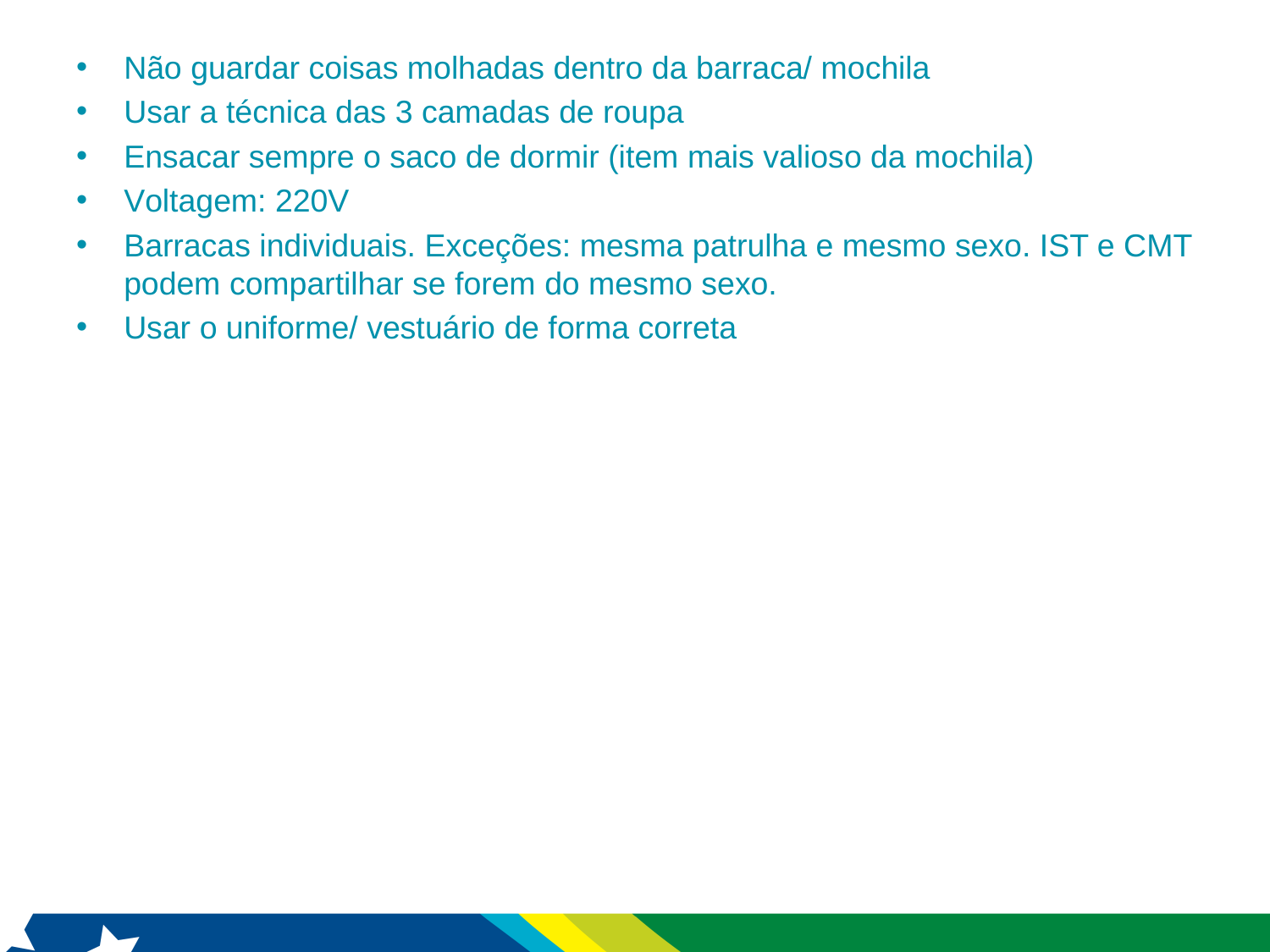

Não guardar coisas molhadas dentro da barraca/ mochila
Usar a técnica das 3 camadas de roupa
Ensacar sempre o saco de dormir (item mais valioso da mochila)
Voltagem: 220V
Barracas individuais. Exceções: mesma patrulha e mesmo sexo. IST e CMT podem compartilhar se forem do mesmo sexo.
Usar o uniforme/ vestuário de forma correta